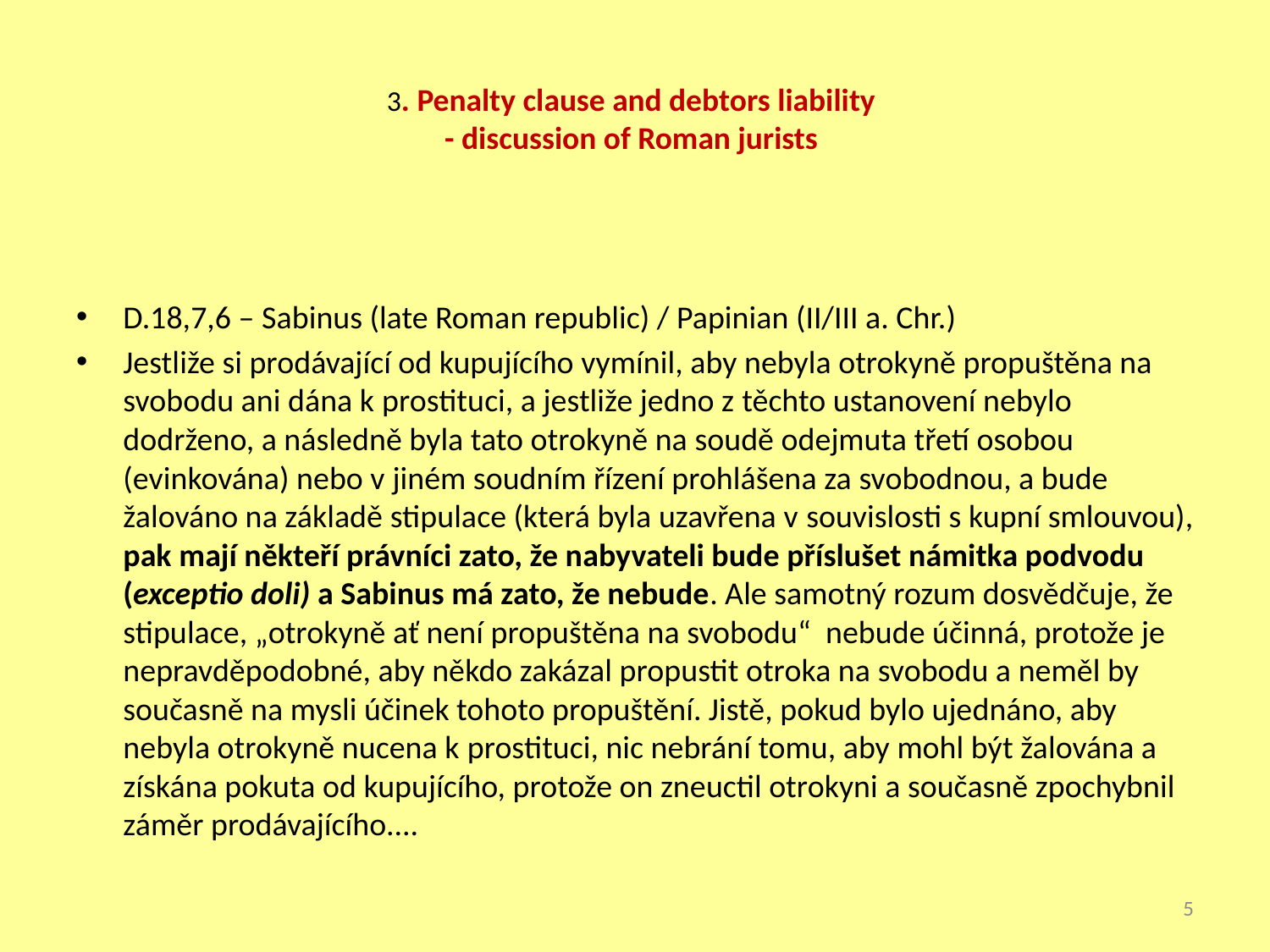

# 3. Penalty clause and debtors liability - discussion of Roman jurists

D.18,7,6 – Sabinus (late Roman republic) / Papinian (II/III a. Chr.)
Jestliže si prodávající od kupujícího vymínil, aby nebyla otrokyně propuštěna na svobodu ani dána k prostituci, a jestliže jedno z těchto ustanovení nebylo dodrženo, a následně byla tato otrokyně na soudě odejmuta třetí osobou (evinkována) nebo v jiném soudním řízení prohlášena za svobodnou, a bude žalováno na základě stipulace (která byla uzavřena v souvislosti s kupní smlouvou), pak mají někteří právníci zato, že nabyvateli bude příslušet námitka podvodu (exceptio doli) a Sabinus má zato, že nebude. Ale samotný rozum dosvědčuje, že stipulace, „otrokyně ať není propuštěna na svobodu“  nebude účinná, protože je nepravděpodobné, aby někdo zakázal propustit otroka na svobodu a neměl by současně na mysli účinek tohoto propuštění. Jistě, pokud bylo ujednáno, aby nebyla otrokyně nucena k prostituci, nic nebrání tomu, aby mohl být žalována a získána pokuta od kupujícího, protože on zneuctil otrokyni a současně zpochybnil záměr prodávajícího....

5